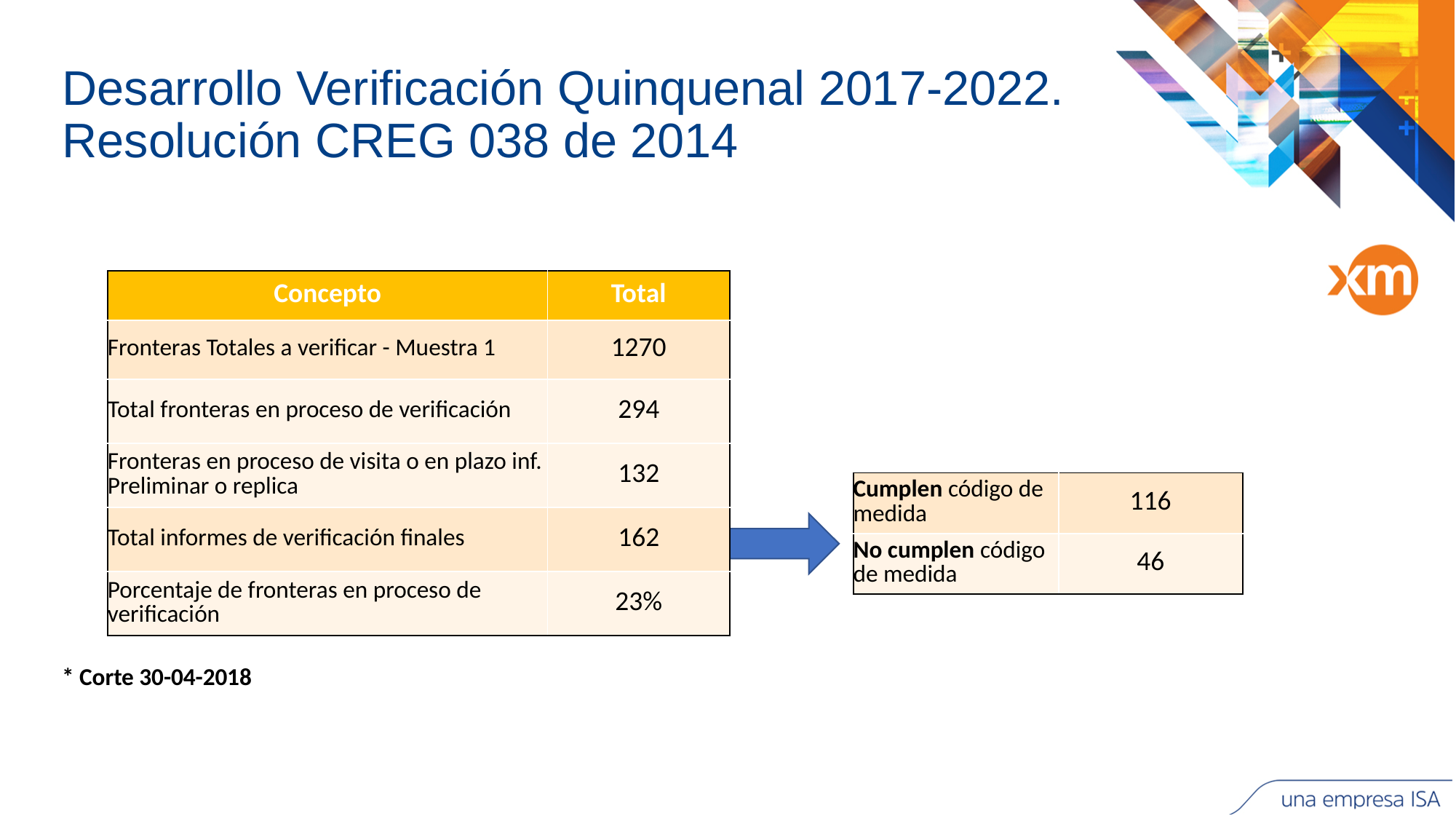

# Desarrollo Verificación Quinquenal 2017-2022. Resolución CREG 038 de 2014
| Concepto | Total |
| --- | --- |
| Fronteras Totales a verificar - Muestra 1 | 1270 |
| Total fronteras en proceso de verificación | 294 |
| Fronteras en proceso de visita o en plazo inf. Preliminar o replica | 132 |
| Total informes de verificación finales | 162 |
| Porcentaje de fronteras en proceso de verificación | 23% |
| Cumplen código de medida | 116 |
| --- | --- |
| No cumplen código de medida | 46 |

* Corte 30-04-2018